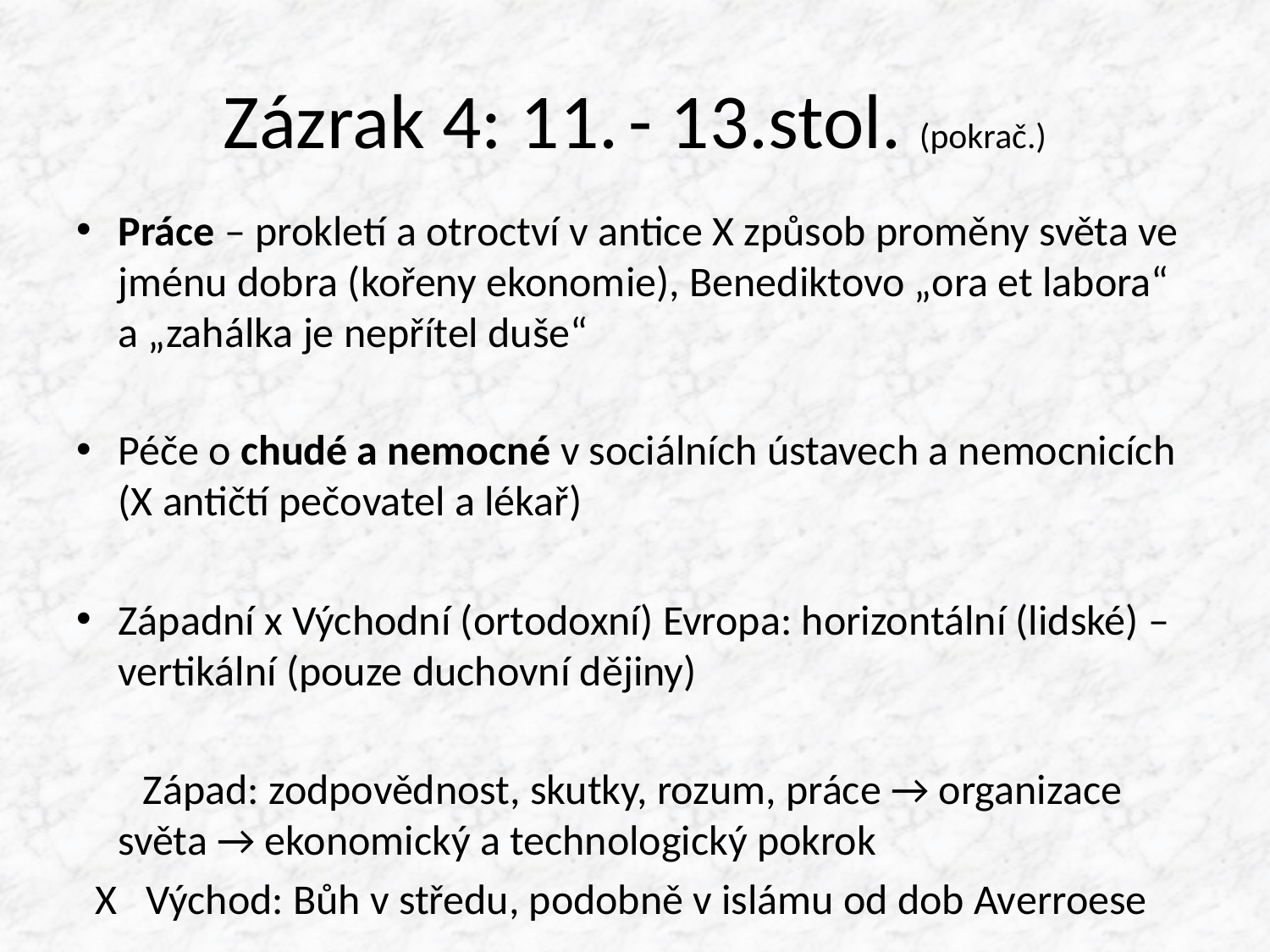

# Zázrak 4: 11. - 13.stol. (pokrač.)
Práce – prokletí a otroctví v antice X způsob proměny světa ve jménu dobra (kořeny ekonomie), Benediktovo „ora et labora“ a „zahálka je nepřítel duše“

Péče o chudé a nemocné v sociálních ústavech a nemocnicích (X antičtí pečovatel a lékař)

Západní x Východní (ortodoxní) Evropa: horizontální (lidské) – vertikální (pouze duchovní dějiny)

       Západ: zodpovědnost, skutky, rozum, práce → organizace světa → ekonomický a technologický pokrok
  X   Východ: Bůh v středu, podobně v islámu od dob Averroese